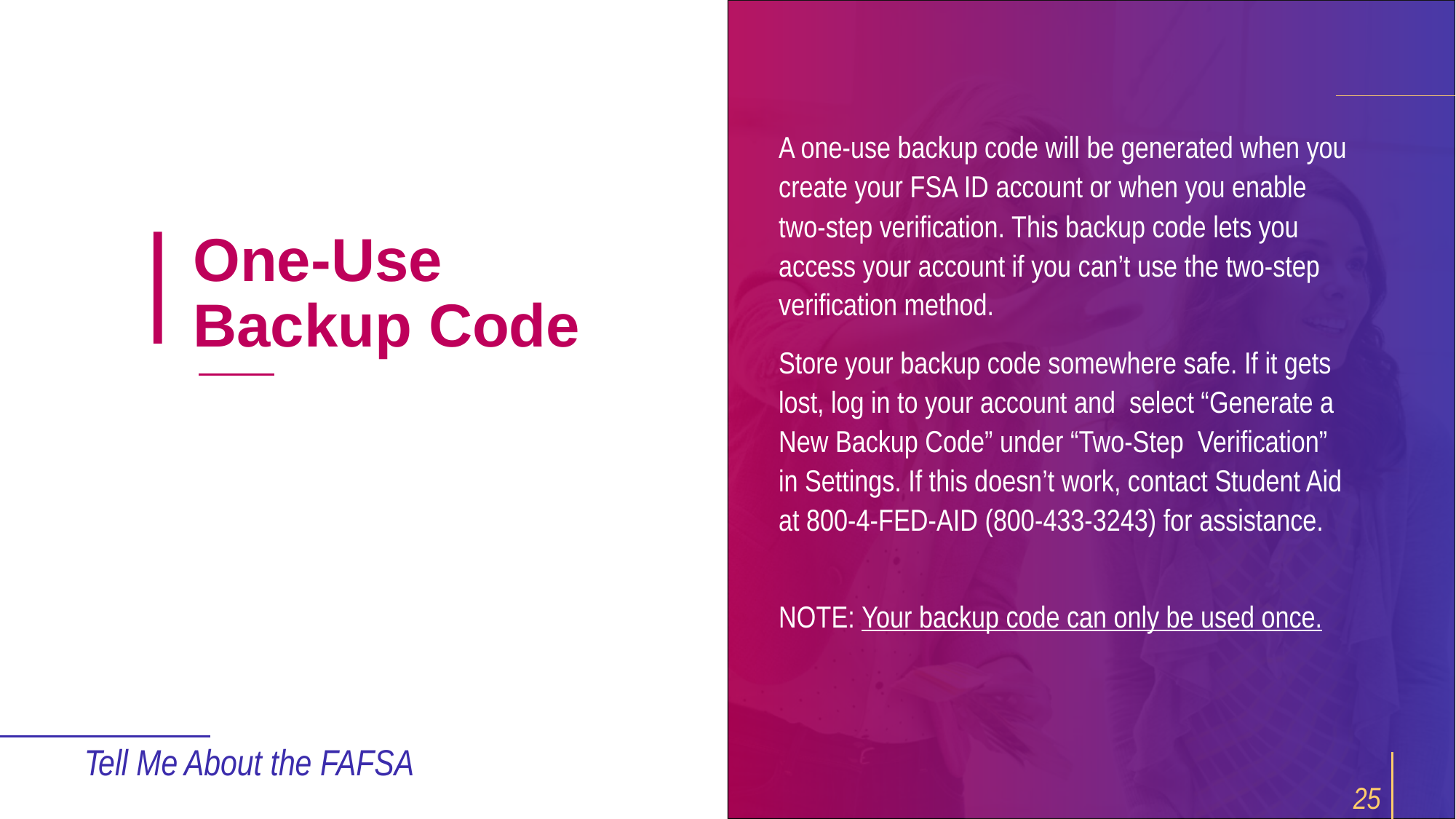

A one-use backup code will be generated when you create your FSA ID account or when you enable two-step verification. This backup code lets you access your account if you can’t use the two-step verification method.
Store your backup code somewhere safe. If it gets lost, log in to your account and  select “Generate a New Backup Code” under “Two-Step  Verification” in Settings. If this doesn’t work, contact Student Aid at 800-4-FED-AID (800-433-3243) for assistance.

NOTE: Your backup code can only be used once.

# One-Use Backup Code

Tell Me About the FAFSA
25